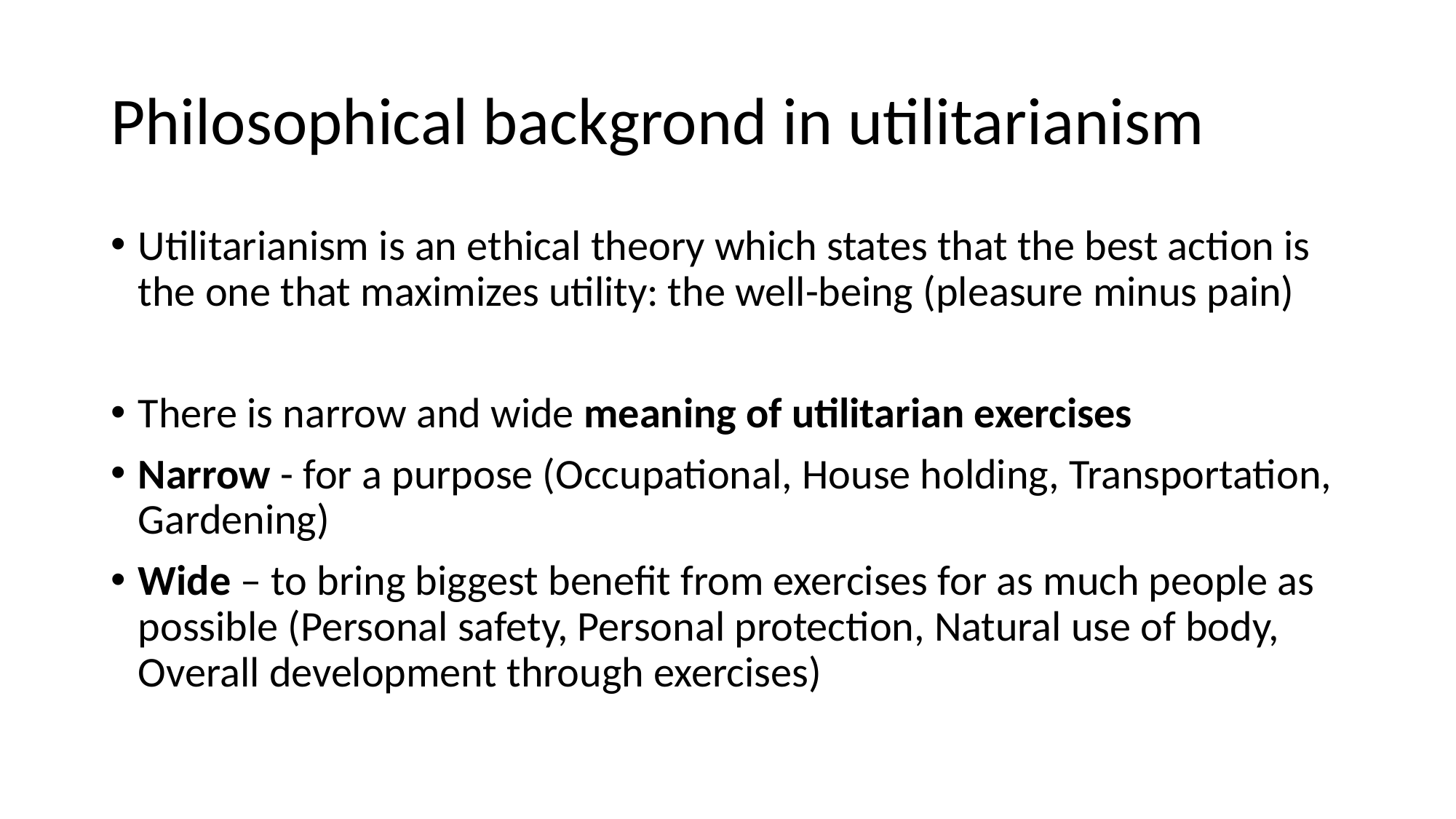

# Philosophical backgrond in utilitarianism
Utilitarianism is an ethical theory which states that the best action is the one that maximizes utility: the well-being (pleasure minus pain)

There is narrow and wide meaning of utilitarian exercises
Narrow - for a purpose (Occupational, House holding, Transportation, Gardening)
Wide – to bring biggest benefit from exercises for as much people as possible (Personal safety, Personal protection, Natural use of body, Overall development through exercises)